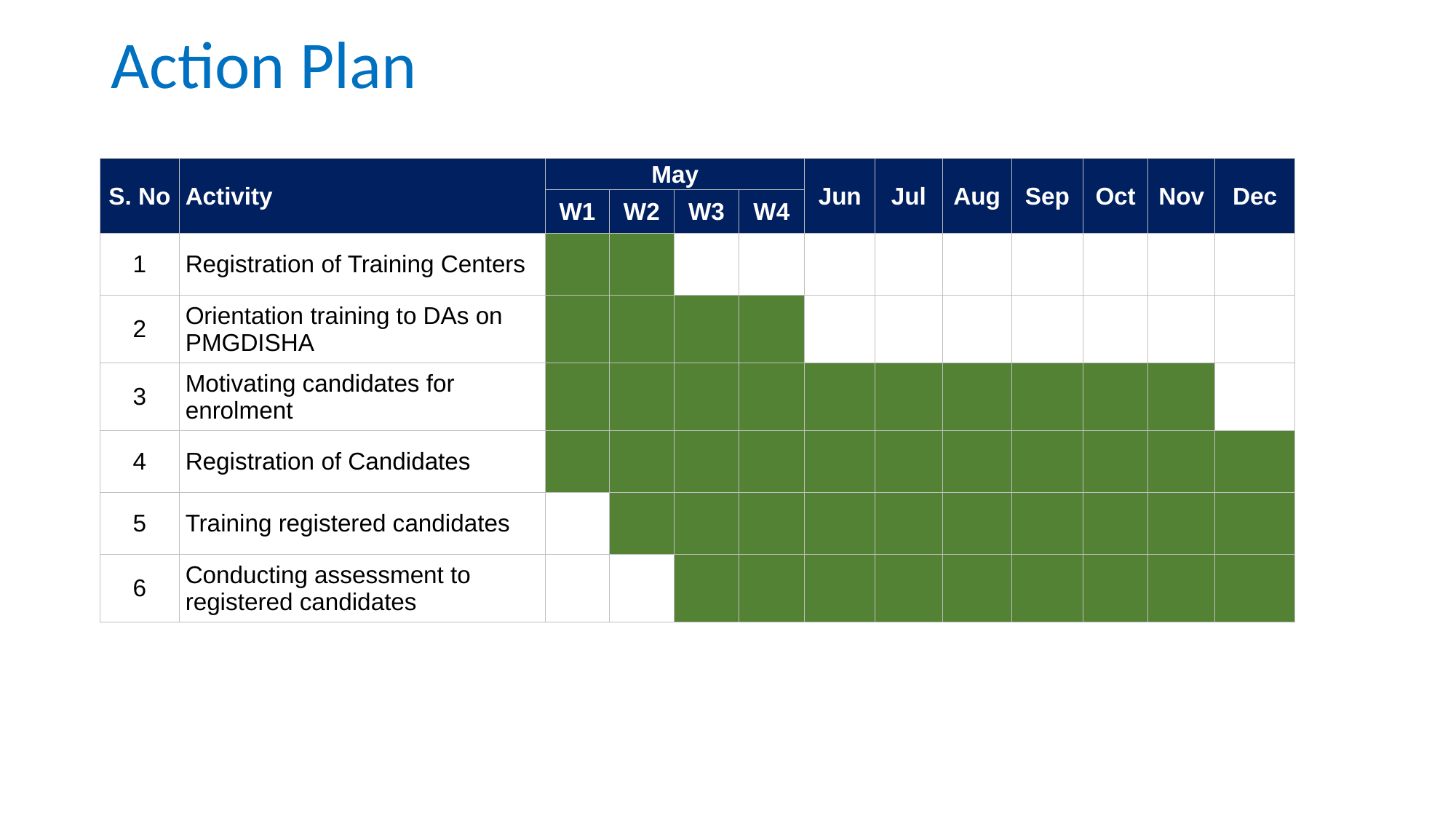

Action Plan
| S. No | Activity | May |  |  |  | Jun | Jul | Aug | Sep | Oct | Nov | Dec |
| --- | --- | --- | --- | --- | --- | --- | --- | --- | --- | --- | --- | --- |
|  |  | W1 | W2 | W3 | W4 |  |  |  |  |  |  |  |
| 1 | Registration of Training Centers |  |  |  |  |  |  |  |  |  |  |  |
| 2 | Orientation training to DAs on PMGDISHA |  |  |  |  |  |  |  |  |  |  |  |
| 3 | Motivating candidates for enrolment |  |  |  |  |  |  |  |  |  |  |  |
| 4 | Registration of Candidates |  |  |  |  |  |  |  |  |  |  |  |
| 5 | Training registered candidates |  |  |  |  |  |  |  |  |  |  |  |
| 6 | Conducting assessment to registered candidates |  |  |  |  |  |  |  |  |  |  |  |